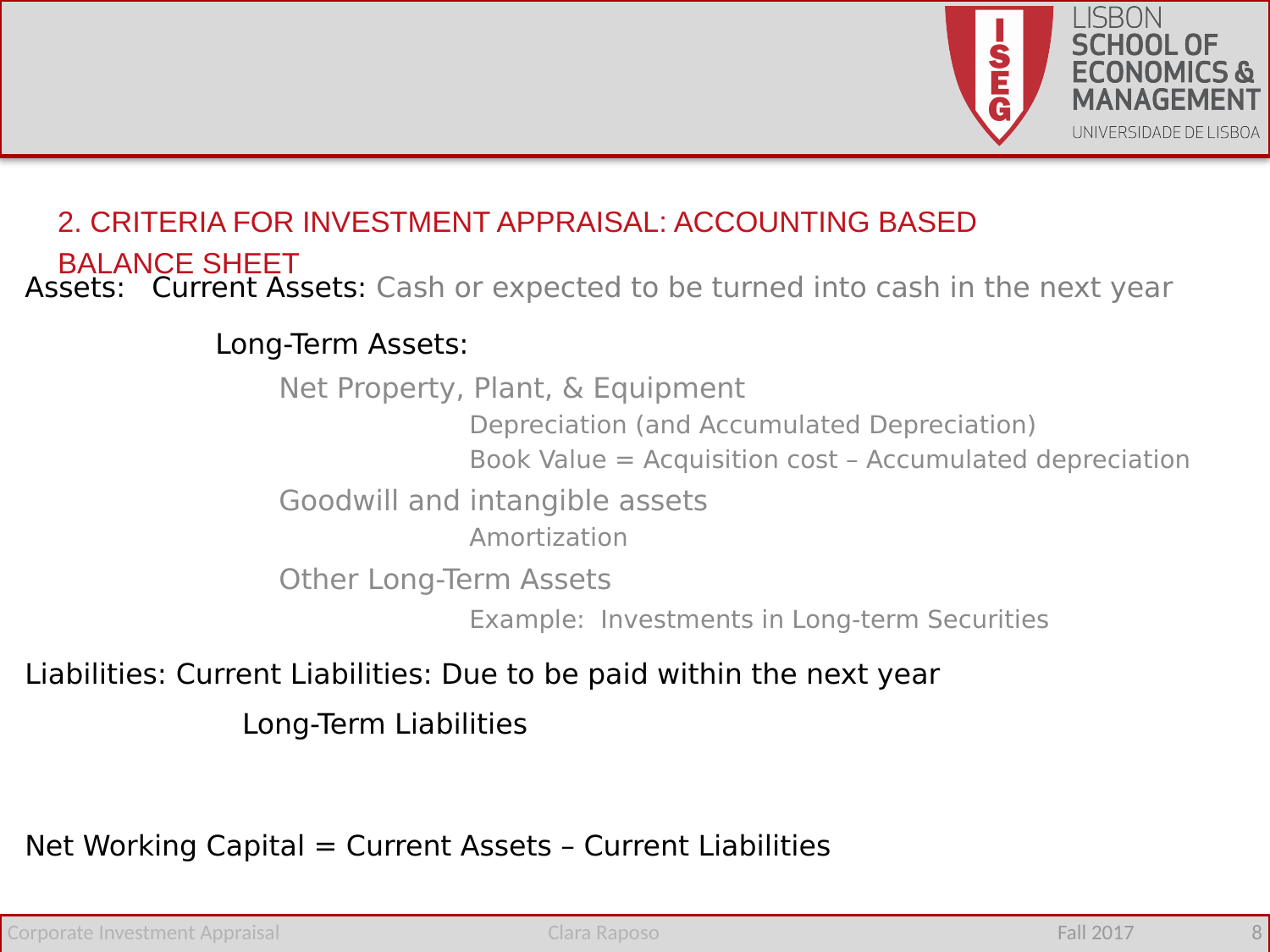

2. CRITERIA FOR INVESTMENT APPRAISAL: ACCOUNTING BASED
BALANCE SHEET

Assets:	Current Assets: Cash or expected to be turned into cash in the next year
	Long-Term Assets:
	Net Property, Plant, & Equipment
		Depreciation (and Accumulated Depreciation)
		Book Value = Acquisition cost – Accumulated depreciation
	Goodwill and intangible assets
		Amortization
	Other Long-Term Assets
		Example:  Investments in Long-term Securities
Liabilities: Current Liabilities: Due to be paid within the next year
	   Long-Term Liabilities

Net Working Capital = Current Assets – Current Liabilities

Corporate Investment Appraisal
Clara Raposo
Fall 2017                        8